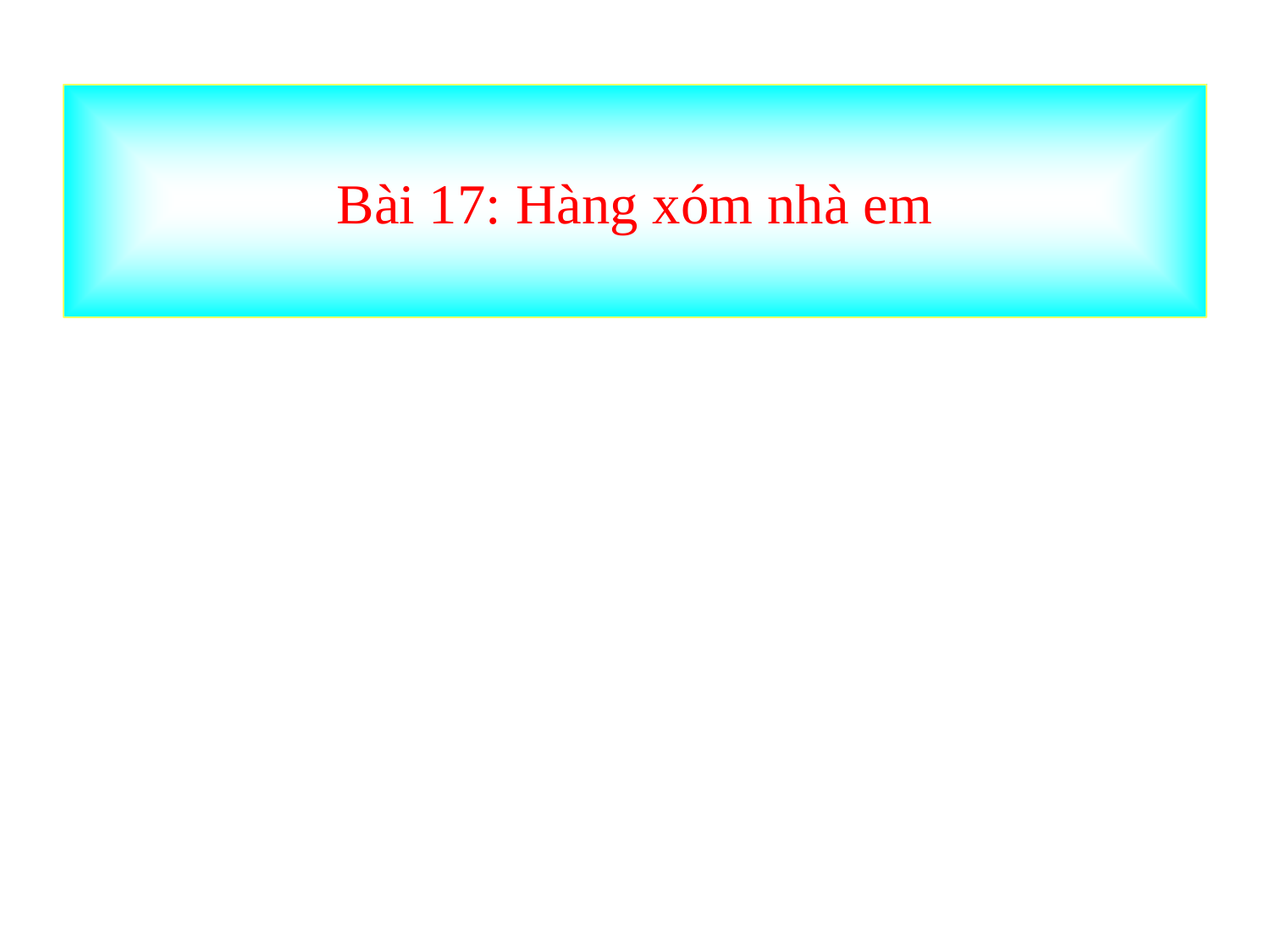

# Bài 17: Hàng xóm nhà em